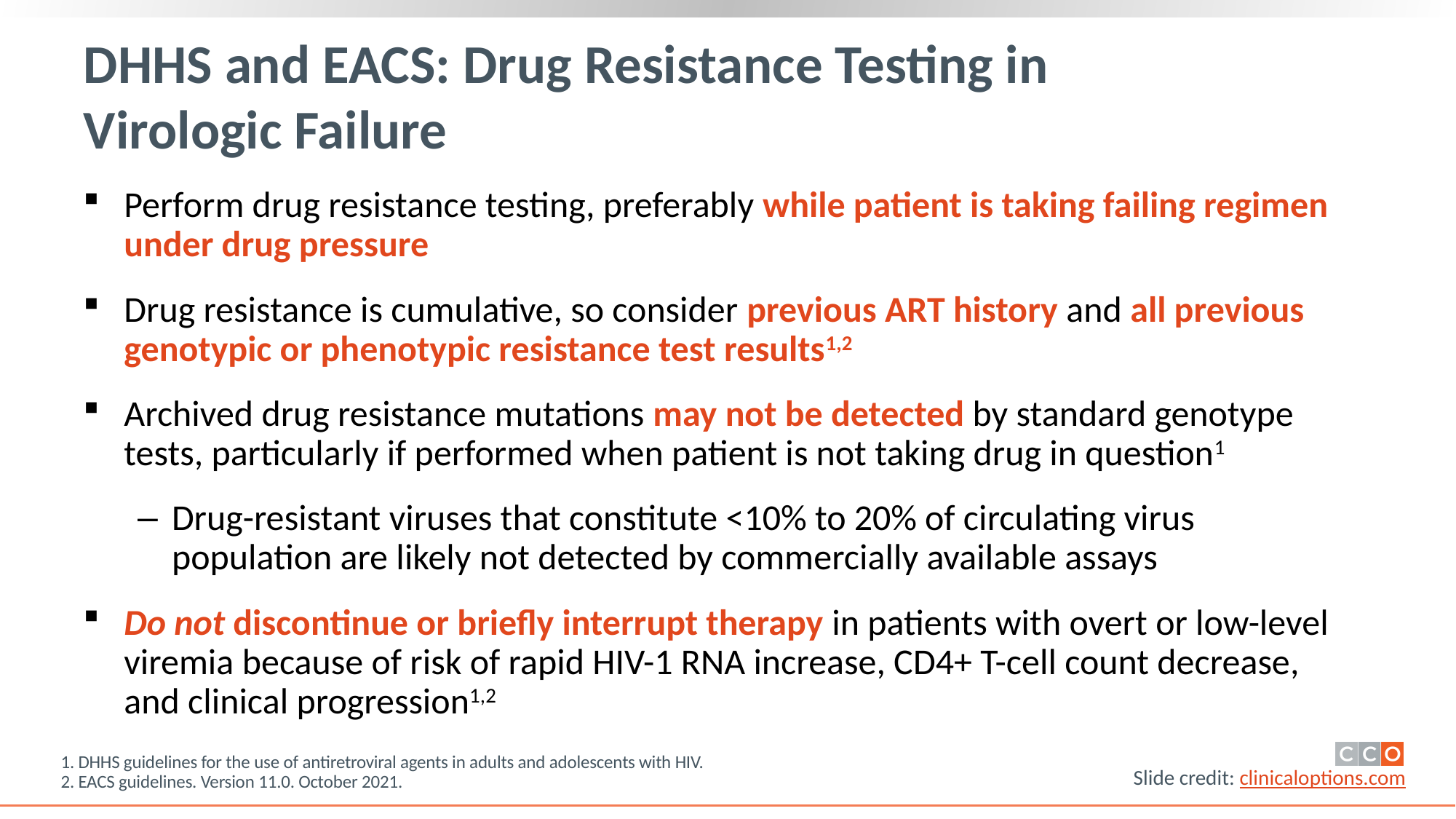

# DHHS and EACS: Drug Resistance Testing in Virologic Failure
Perform drug resistance testing, preferably while patient is taking failing regimen under drug pressure
Drug resistance is cumulative, so consider previous ART history and all previous genotypic or phenotypic resistance test results1,2
Archived drug resistance mutations may not be detected by standard genotype tests, particularly if performed when patient is not taking drug in question1
Drug-resistant viruses that constitute <10% to 20% of circulating virus population are likely not detected by commercially available assays
Do not discontinue or briefly interrupt therapy in patients with overt or low-level viremia because of risk of rapid HIV-1 RNA increase, CD4+ T-cell count decrease, and clinical progression1,2
1. DHHS guidelines for the use of antiretroviral agents in adults and adolescents with HIV.
2. EACS guidelines. Version 11.0. October 2021.